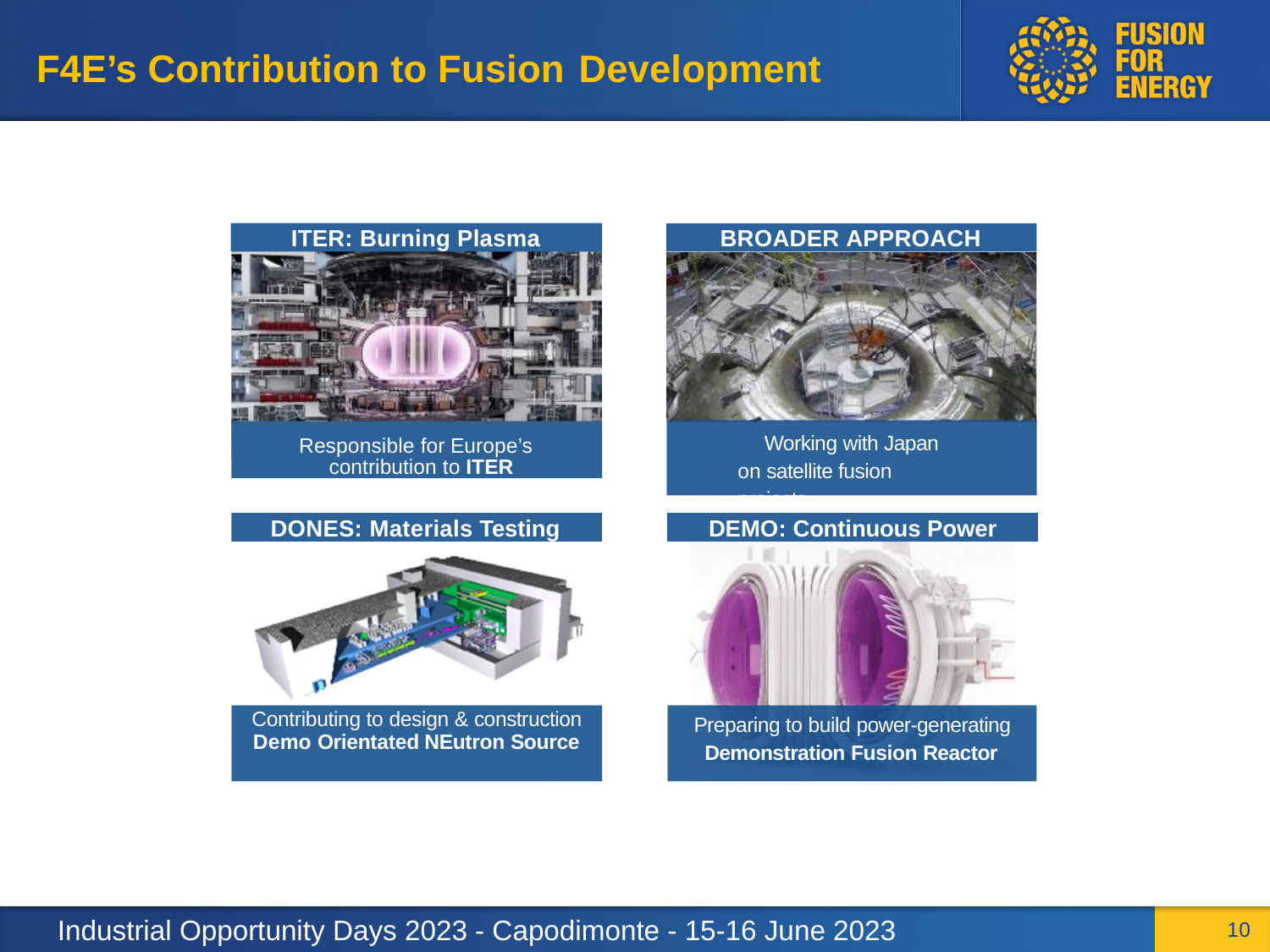

# F4E’s Contribution to Fusion Development
ITER: Burning Plasma
BROADER APPROACH

Responsible for Europe’s  contribution to ITER
Working with Japan  on satellite fusion projects
DONES: Materials Testing
DEMO: Continuous Power

Contributing to design & construction
Demo Orientated NEutron Source
Preparing to build power-generating
Demonstration Fusion Reactor
Industrial Opportunity Days 2023 - Capodimonte - 15-16 June 2023
10